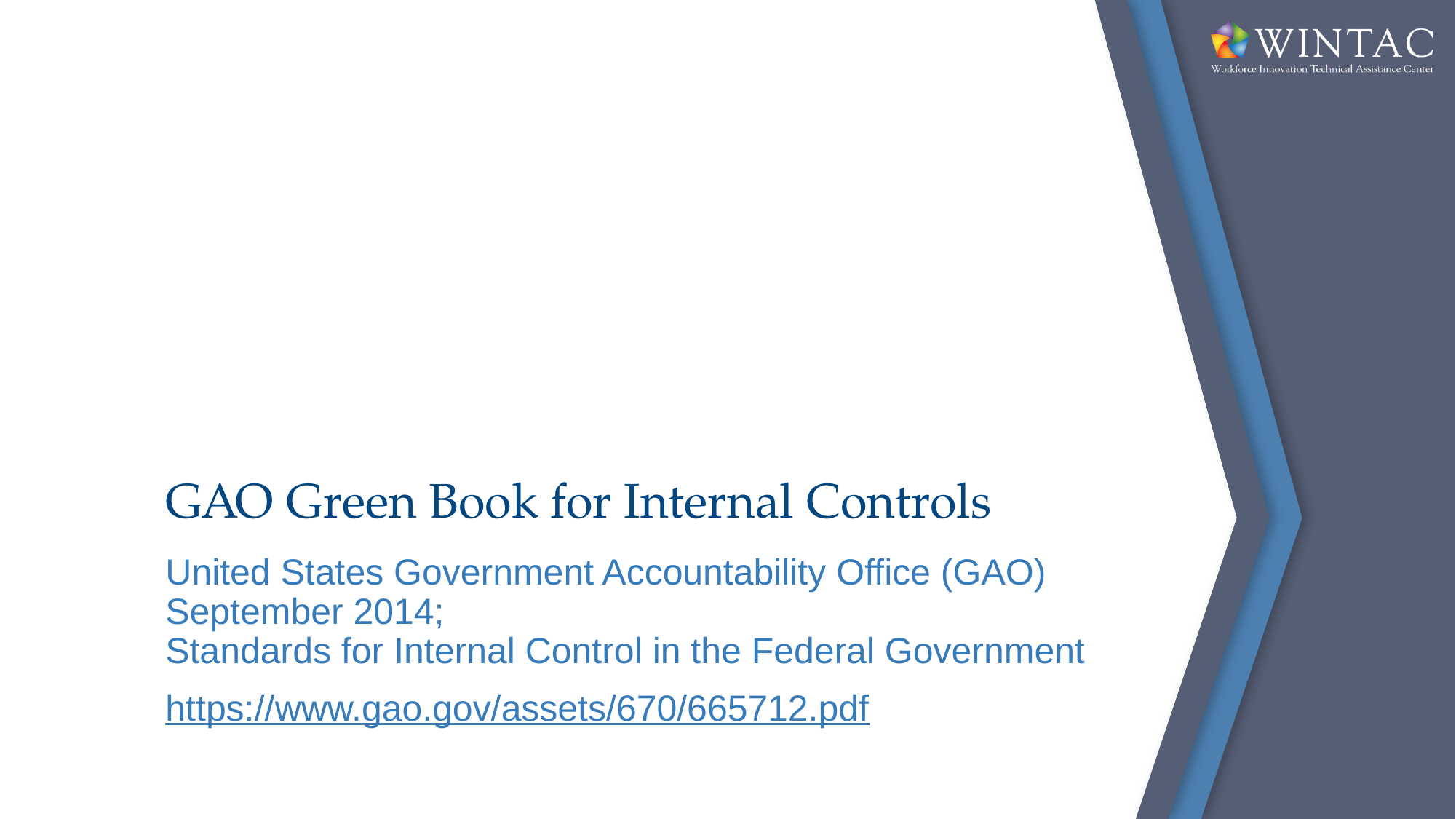

# GAO Green Book for Internal Controls
United States Government Accountability Office (GAO) September 2014;
Standards for Internal Control in the Federal Government
https://www.gao.gov/assets/670/665712.pdf